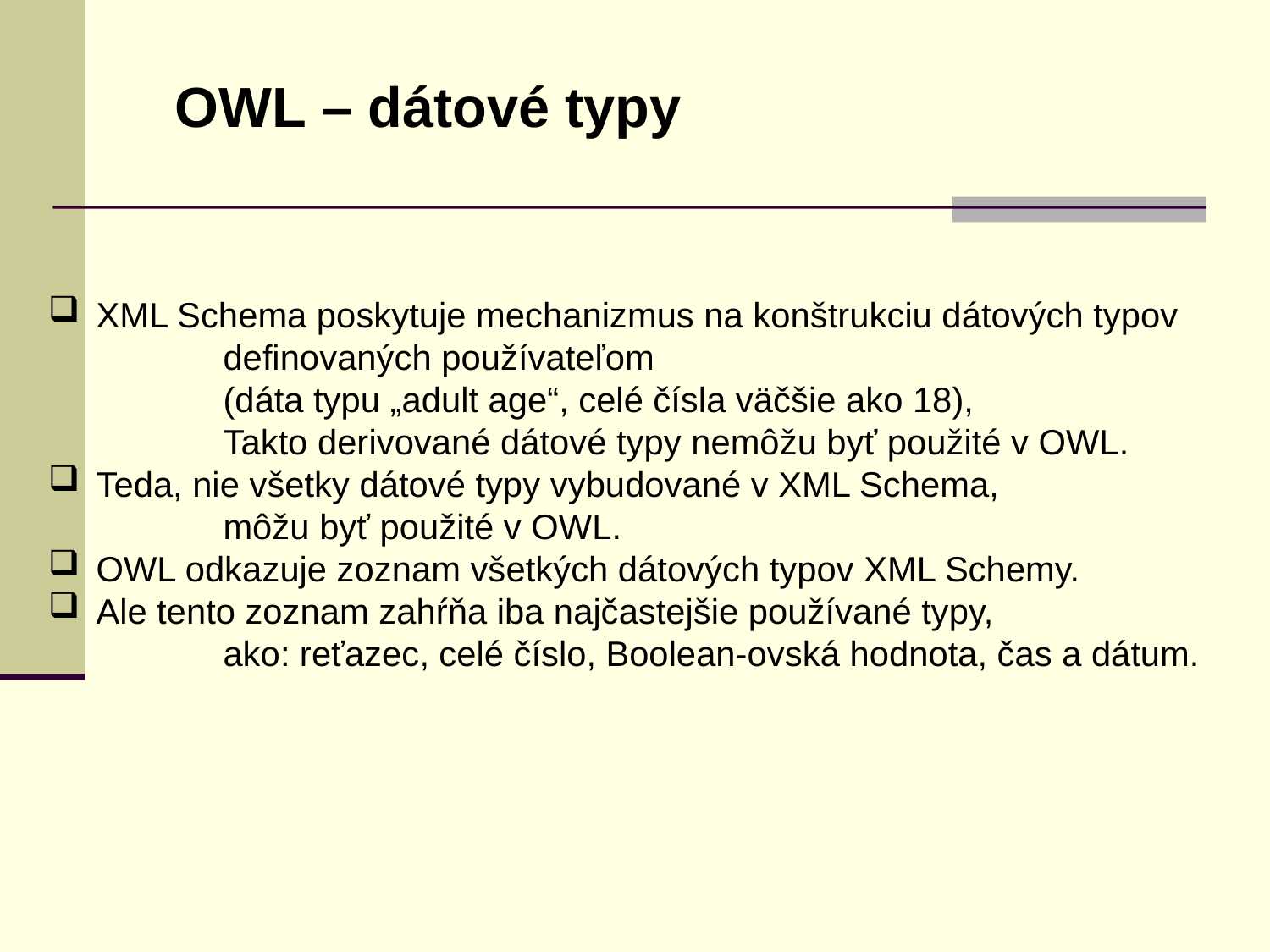

OWL – dátové typy
XML Schema poskytuje mechanizmus na konštrukciu dátových typov
		definovaných používateľom
		(dáta typu „adult age“, celé čísla väčšie ako 18),
		Takto derivované dátové typy nemôžu byť použité v OWL.
Teda, nie všetky dátové typy vybudované v XML Schema,
		môžu byť použité v OWL.
OWL odkazuje zoznam všetkých dátových typov XML Schemy.
Ale tento zoznam zahŕňa iba najčastejšie používané typy,
		ako: reťazec, celé číslo, Boolean-ovská hodnota, čas a dátum.